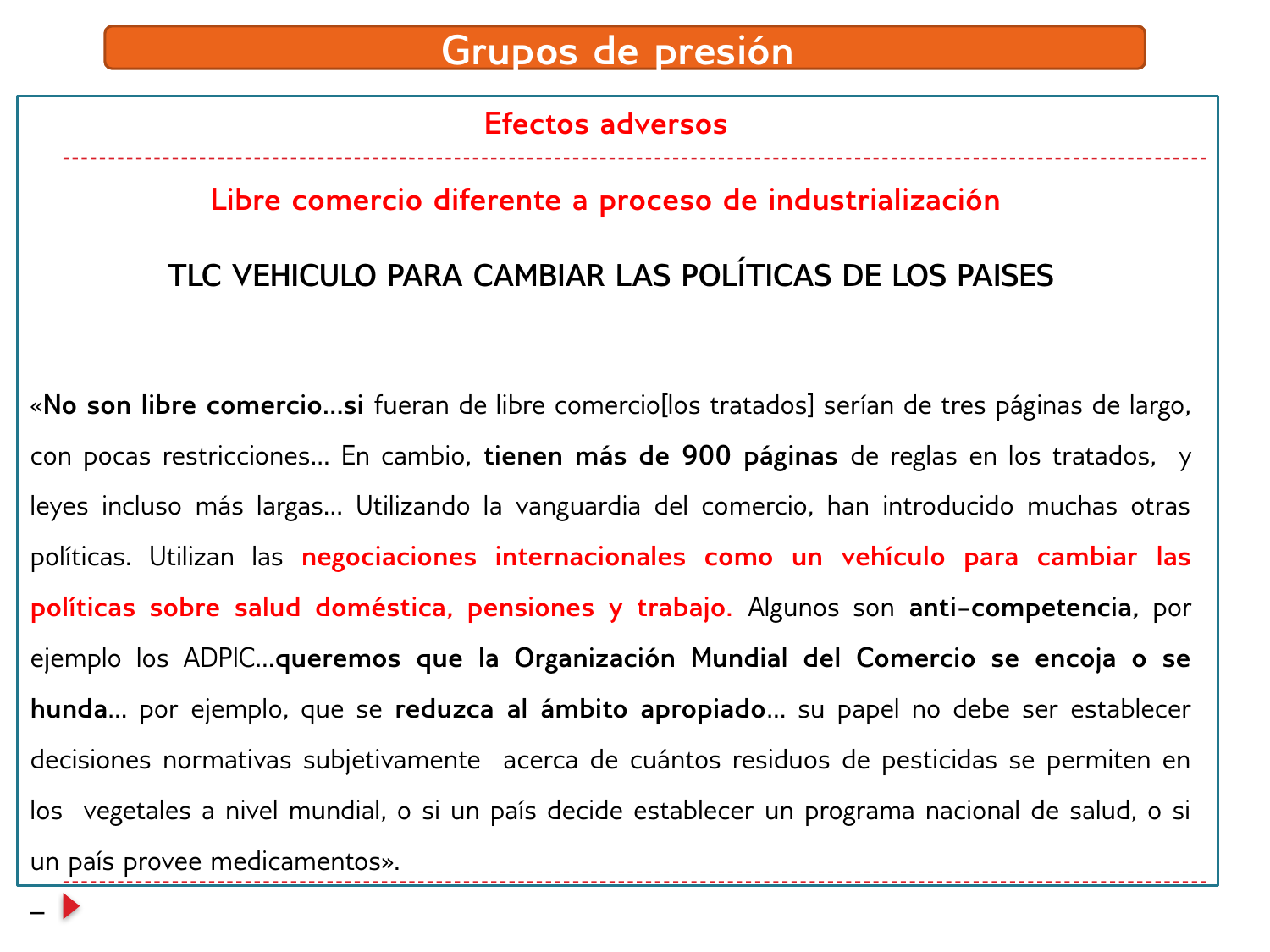

Grupos de presión

Efectos adversos

Libre comercio diferente a proceso de industrialización

TLC VEHICULO PARA CAMBIAR LAS POLÍTICAS DE LOS PAISES

«No son libre comercio…si fueran de libre comercio[los tratados] serían de tres páginas de largo, con pocas restricciones… En cambio, tienen más de 900 páginas de reglas en los tratados,  y leyes incluso más largas… Utilizando la vanguardia del comercio, han introducido muchas otras políticas. Utilizan las negociaciones internacionales como un vehículo para cambiar las políticas sobre salud doméstica, pensiones y trabajo. Algunos son anti–competencia, por ejemplo los ADPIC…queremos que la Organización Mundial del Comercio se encoja o se hunda… por ejemplo, que se reduzca al ámbito apropiado… su papel no debe ser establecer decisiones normativas subjetivamente  acerca de cuántos residuos de pesticidas se permiten en los  vegetales a nivel mundial, o si un país decide establecer un programa nacional de salud, o si un país provee medicamentos».
_